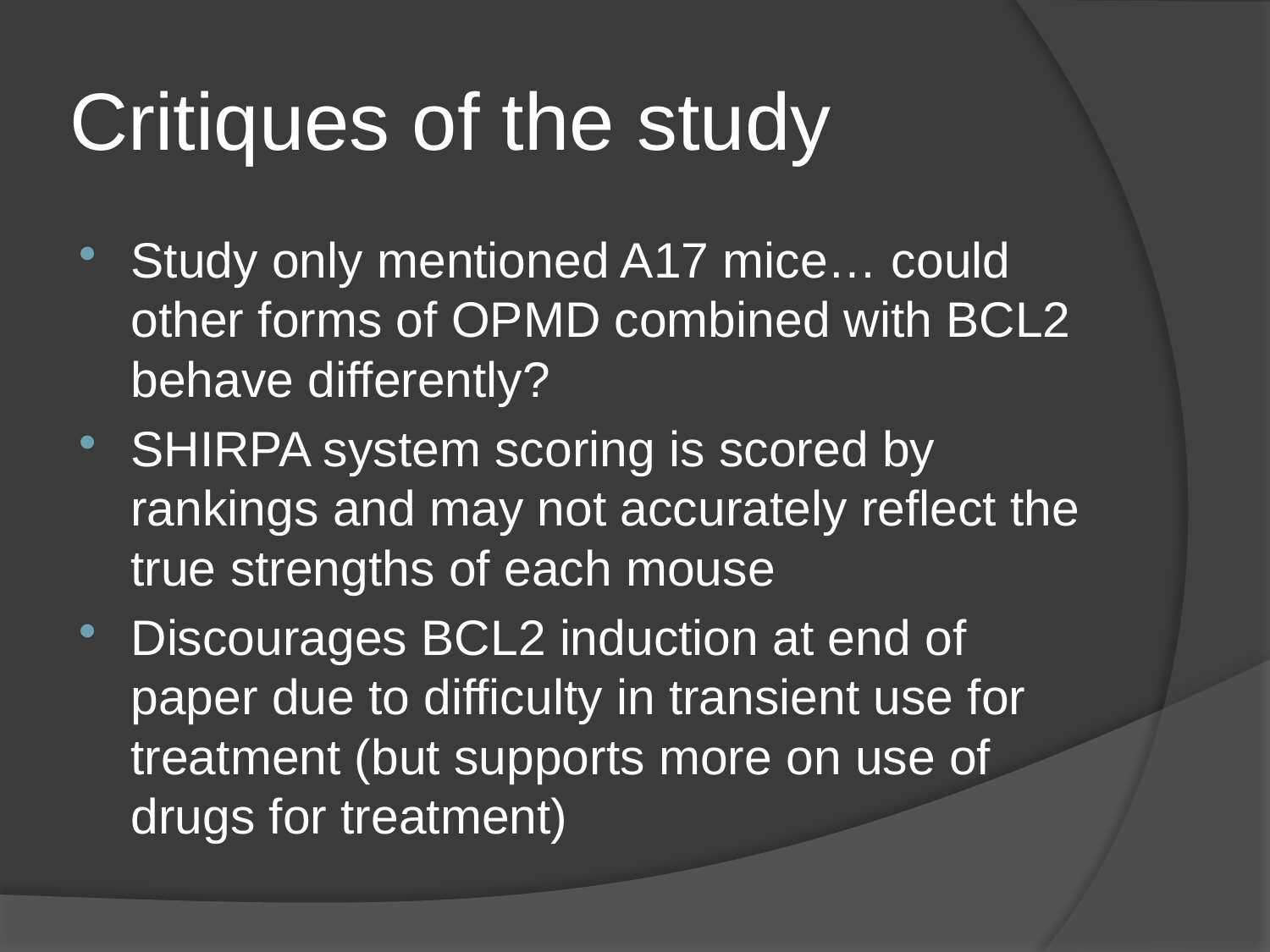

# Critiques of the study
Study only mentioned A17 mice… could other forms of OPMD combined with BCL2 behave differently?
SHIRPA system scoring is scored by rankings and may not accurately reflect the true strengths of each mouse
Discourages BCL2 induction at end of paper due to difficulty in transient use for treatment (but supports more on use of drugs for treatment)